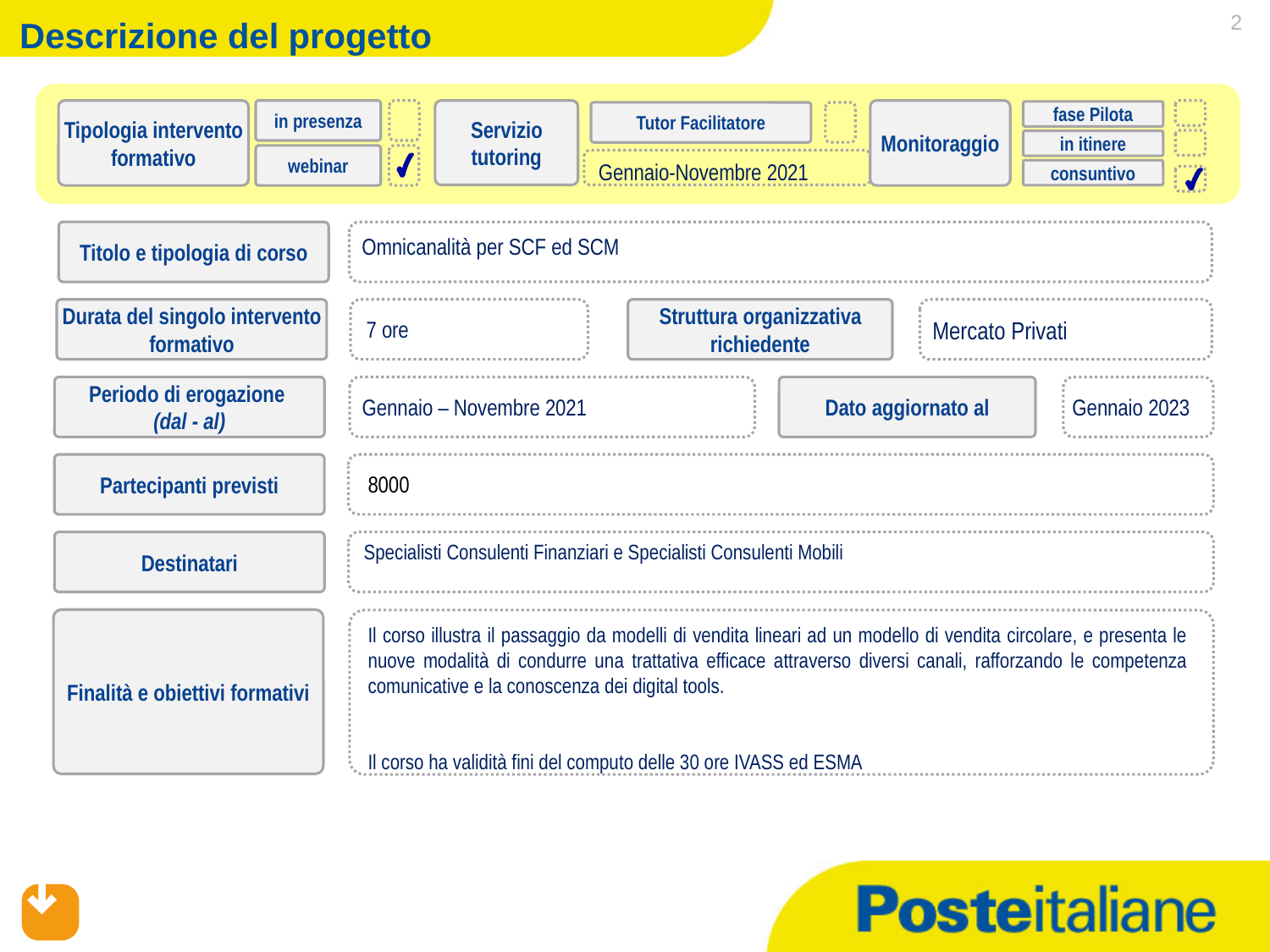

Descrizione del progetto
 2

Servizio tutoring
Tipologia intervento formativo
in presenza

Monitoraggio

fase Pilota
Tutor Facilitatore

in itinere
webinar

Gennaio-Novembre 2021

consuntivo

Titolo e tipologia di corso

Omnicanalità per SCF ed SCM
Durata del singolo intervento formativo

Struttura organizzativa richiedente

7 ore
Mercato Privati
Periodo di erogazione
(dal - al)

Dato aggiornato al

Gennaio – Novembre 2021
Gennaio 2023
Partecipanti previsti

8000
Destinatari

Specialisti Consulenti Finanziari e Specialisti Consulenti Mobili
Finalità e obiettivi formativi

Il corso illustra il passaggio da modelli di vendita lineari ad un modello di vendita circolare, e presenta le nuove modalità di condurre una trattativa efficace attraverso diversi canali, rafforzando le competenza comunicative e la conoscenza dei digital tools.

Il corso ha validità fini del computo delle 30 ore IVASS ed ESMA